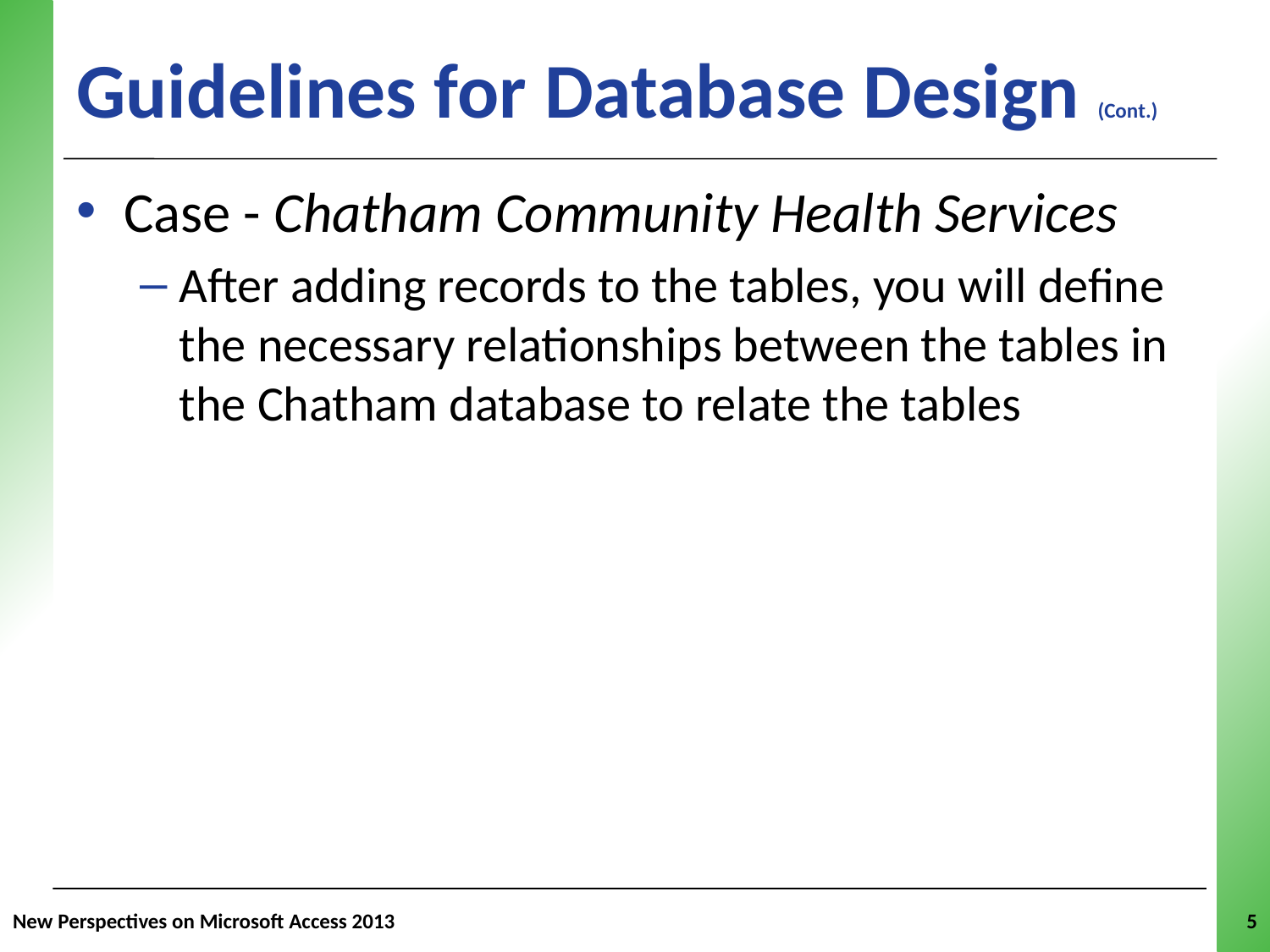

# Guidelines for Database Design (Cont.)
Case - Chatham Community Health Services
After adding records to the tables, you will define the necessary relationships between the tables in the Chatham database to relate the tables
New Perspectives on Microsoft Access 2013
5